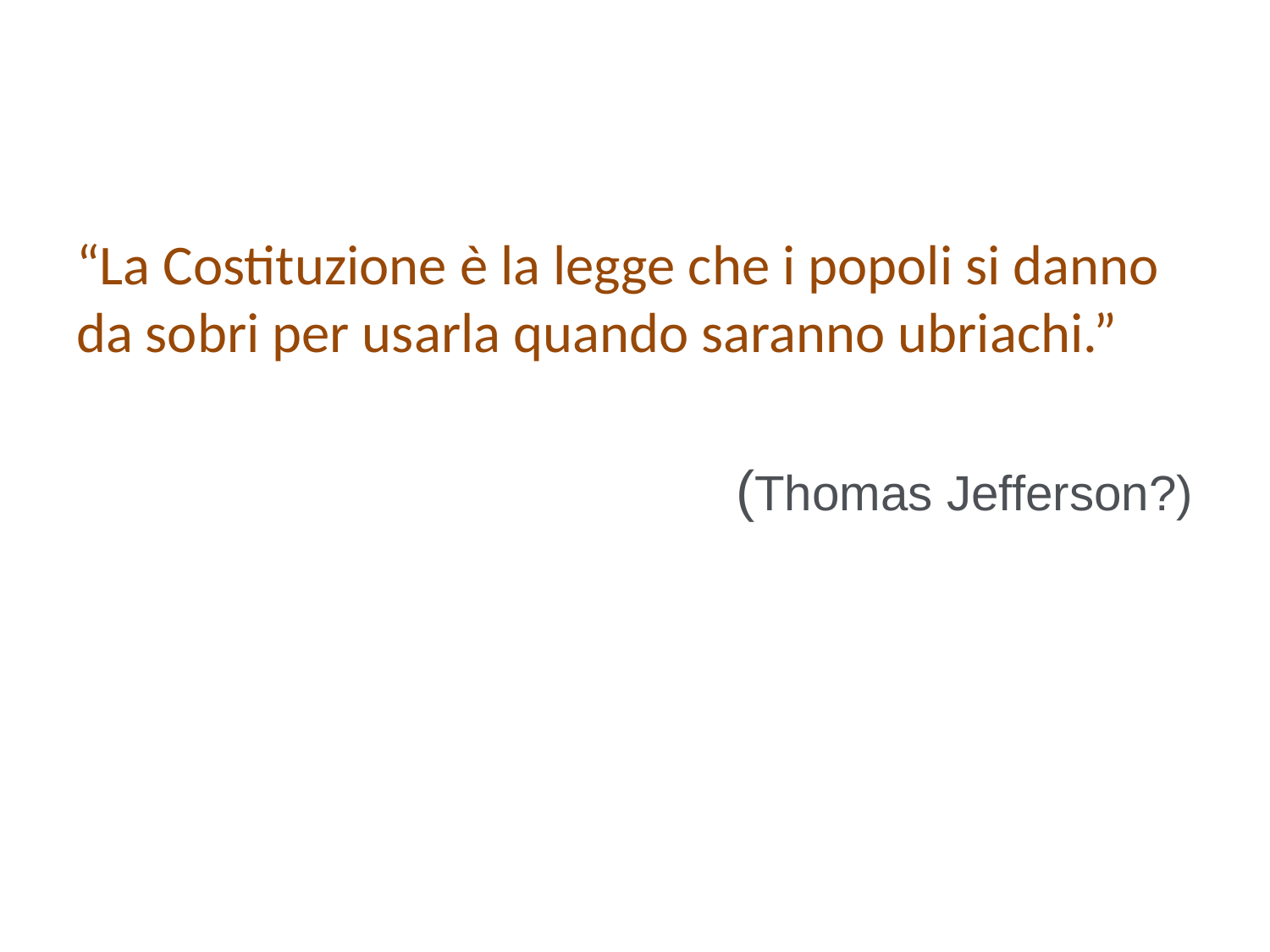

#
“La Costituzione è la legge che i popoli si danno da sobri per usarla quando saranno ubriachi.”

(Thomas Jefferson?)